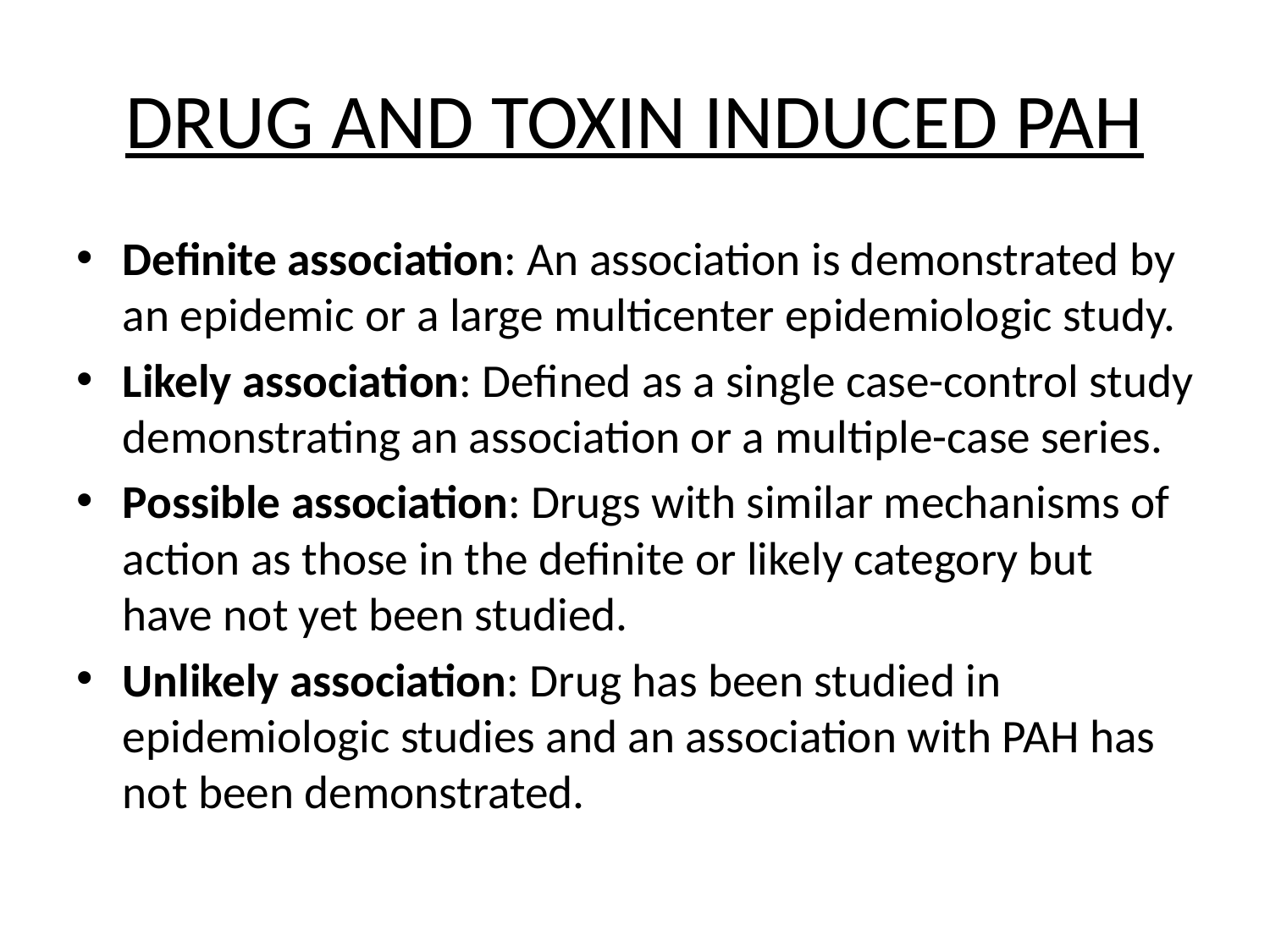

# DRUG AND TOXIN INDUCED PAH
Definite association: An association is demonstrated by an epidemic or a large multicenter epidemiologic study.
Likely association: Defined as a single case-control study demonstrating an association or a multiple-case series.
Possible association: Drugs with similar mechanisms of action as those in the definite or likely category but have not yet been studied.
Unlikely association: Drug has been studied in epidemiologic studies and an association with PAH has not been demonstrated.